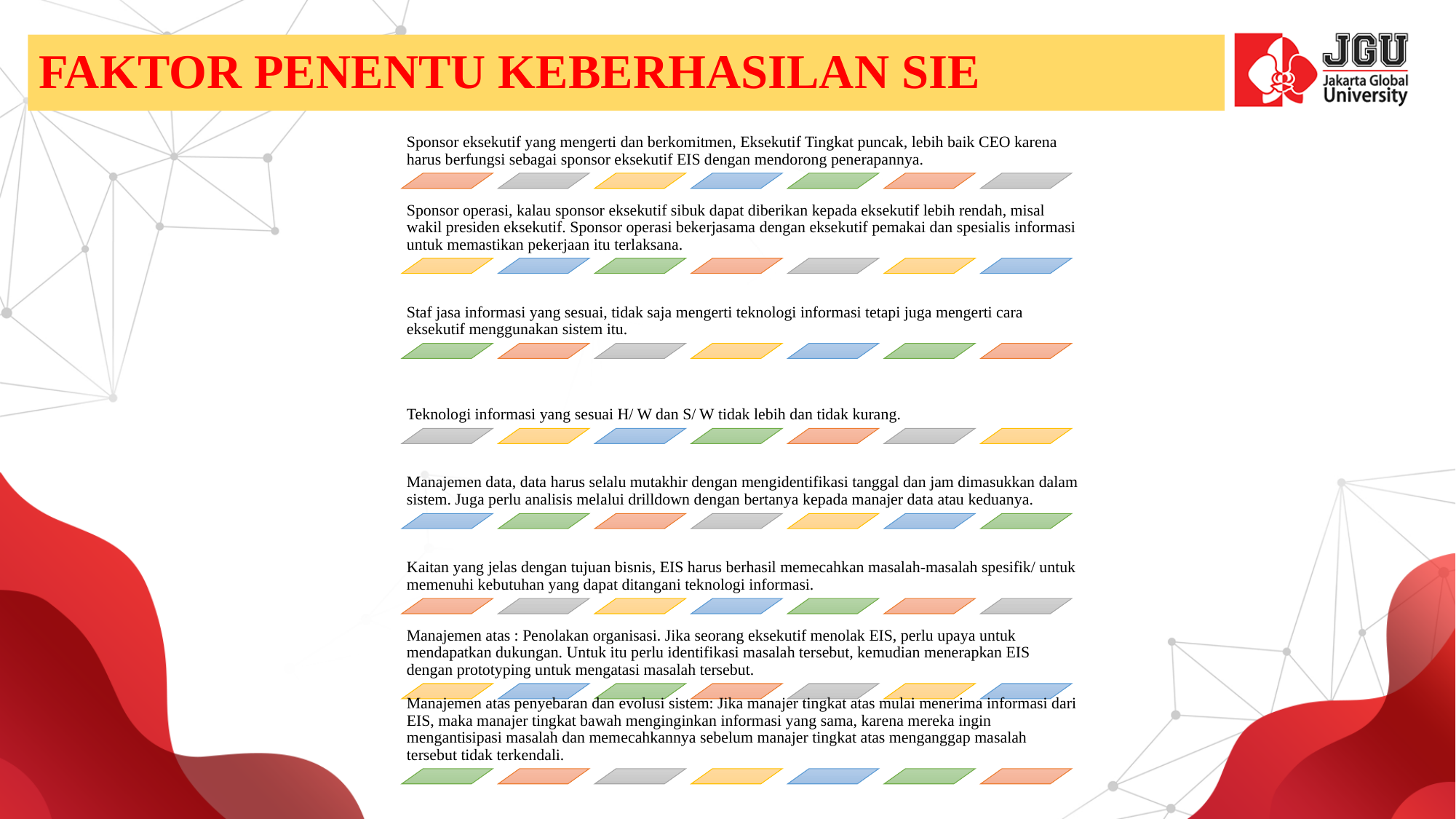

# FAKTOR PENENTU KEBERHASILAN SIE
Sponsor eksekutif yang mengerti dan berkomitmen, Eksekutif Tingkat puncak, lebih baik CEO karena harus berfungsi sebagai sponsor eksekutif EIS dengan mendorong penerapannya.
Sponsor operasi, kalau sponsor eksekutif sibuk dapat diberikan kepada eksekutif lebih rendah, misal wakil presiden eksekutif. Sponsor operasi bekerjasama dengan eksekutif pemakai dan spesialis informasi untuk memastikan pekerjaan itu terlaksana.
Staf jasa informasi yang sesuai, tidak saja mengerti teknologi informasi tetapi juga mengerti cara eksekutif menggunakan sistem itu.
Teknologi informasi yang sesuai H/ W dan S/ W tidak lebih dan tidak kurang.
Manajemen data, data harus selalu mutakhir dengan mengidentifikasi tanggal dan jam dimasukkan dalam sistem. Juga perlu analisis melalui drilldown dengan bertanya kepada manajer data atau keduanya.
Kaitan yang jelas dengan tujuan bisnis, EIS harus berhasil memecahkan masalah-masalah spesifik/ untuk memenuhi kebutuhan yang dapat ditangani teknologi informasi.
Manajemen atas : Penolakan organisasi. Jika seorang eksekutif menolak EIS, perlu upaya untuk mendapatkan dukungan. Untuk itu perlu identifikasi masalah tersebut, kemudian menerapkan EIS dengan prototyping untuk mengatasi masalah tersebut.
Manajemen atas penyebaran dan evolusi sistem: Jika manajer tingkat atas mulai menerima informasi dari EIS, maka manajer tingkat bawah menginginkan informasi yang sama, karena mereka ingin mengantisipasi masalah dan memecahkannya sebelum manajer tingkat atas menganggap masalah tersebut tidak terkendali.